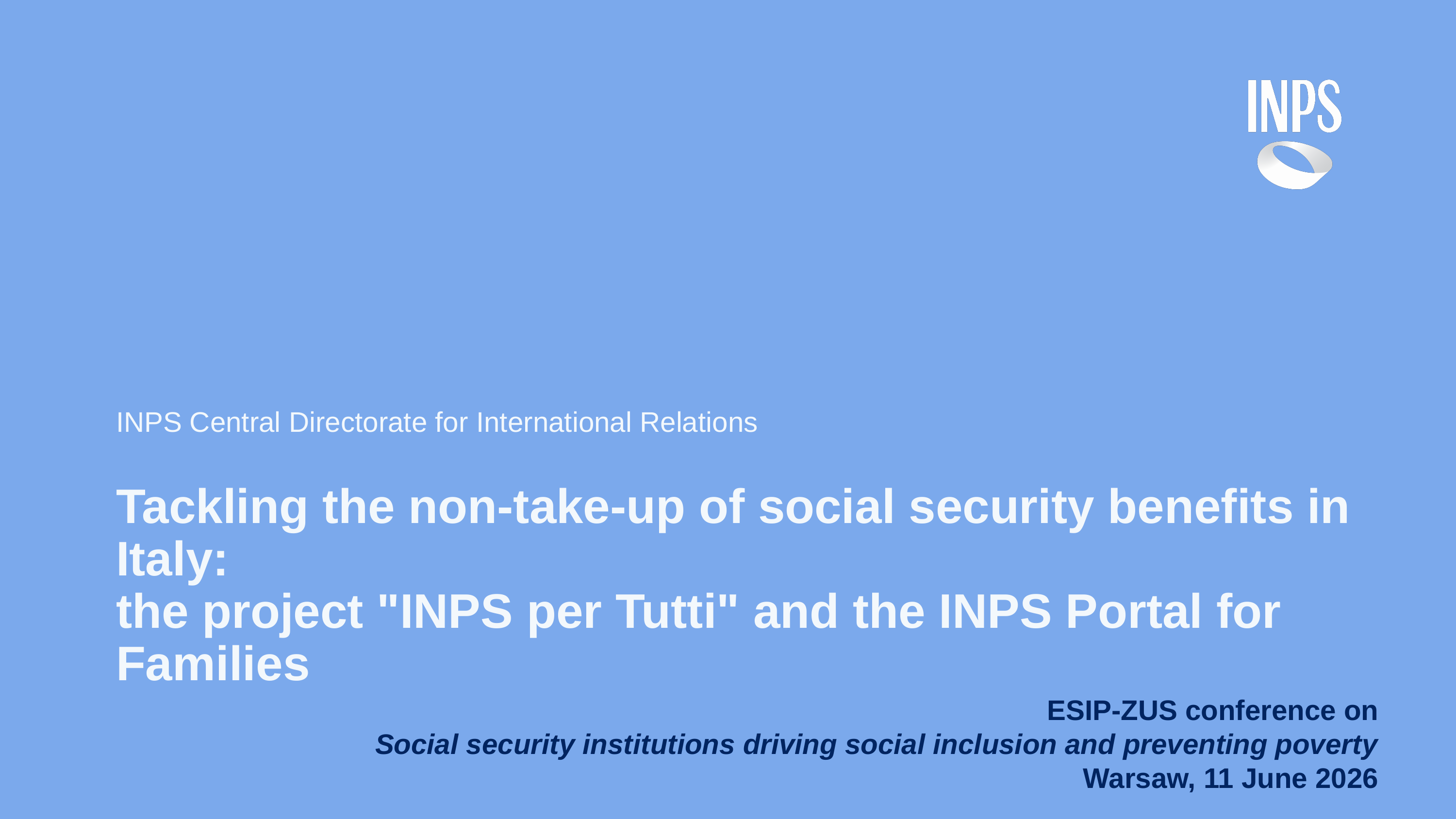

INPS Central Directorate for International Relations
# Tackling the non-take-up of social security benefits in Italy: the project "INPS per Tutti" and the INPS Portal for Families
ESIP-ZUS conference on
Social security institutions driving social inclusion and preventing poverty
Warsaw, 11 June 2026